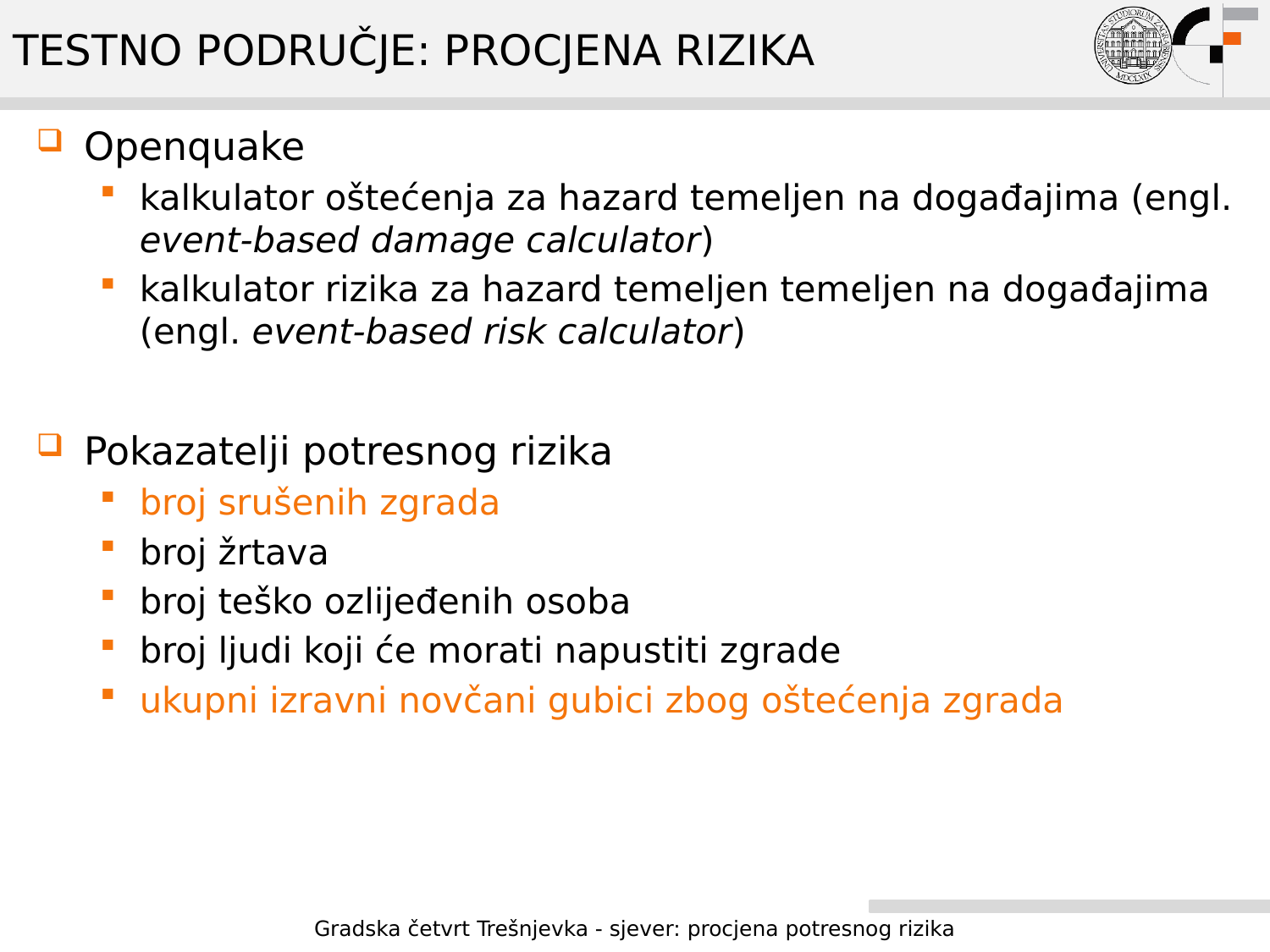

# TESTNO PODRUČJE: PROCJENa rizika
Openquake
kalkulator oštećenja za hazard temeljen na događajima (engl. event-based damage calculator)
kalkulator rizika za hazard temeljen temeljen na događajima (engl. event-based risk calculator)

Pokazatelji potresnog rizika
broj srušenih zgrada
broj žrtava
broj teško ozlijeđenih osoba
broj ljudi koji će morati napustiti zgrade
ukupni izravni novčani gubici zbog oštećenja zgrada

Gradska četvrt Trešnjevka - sjever: procjena potresnog rizika